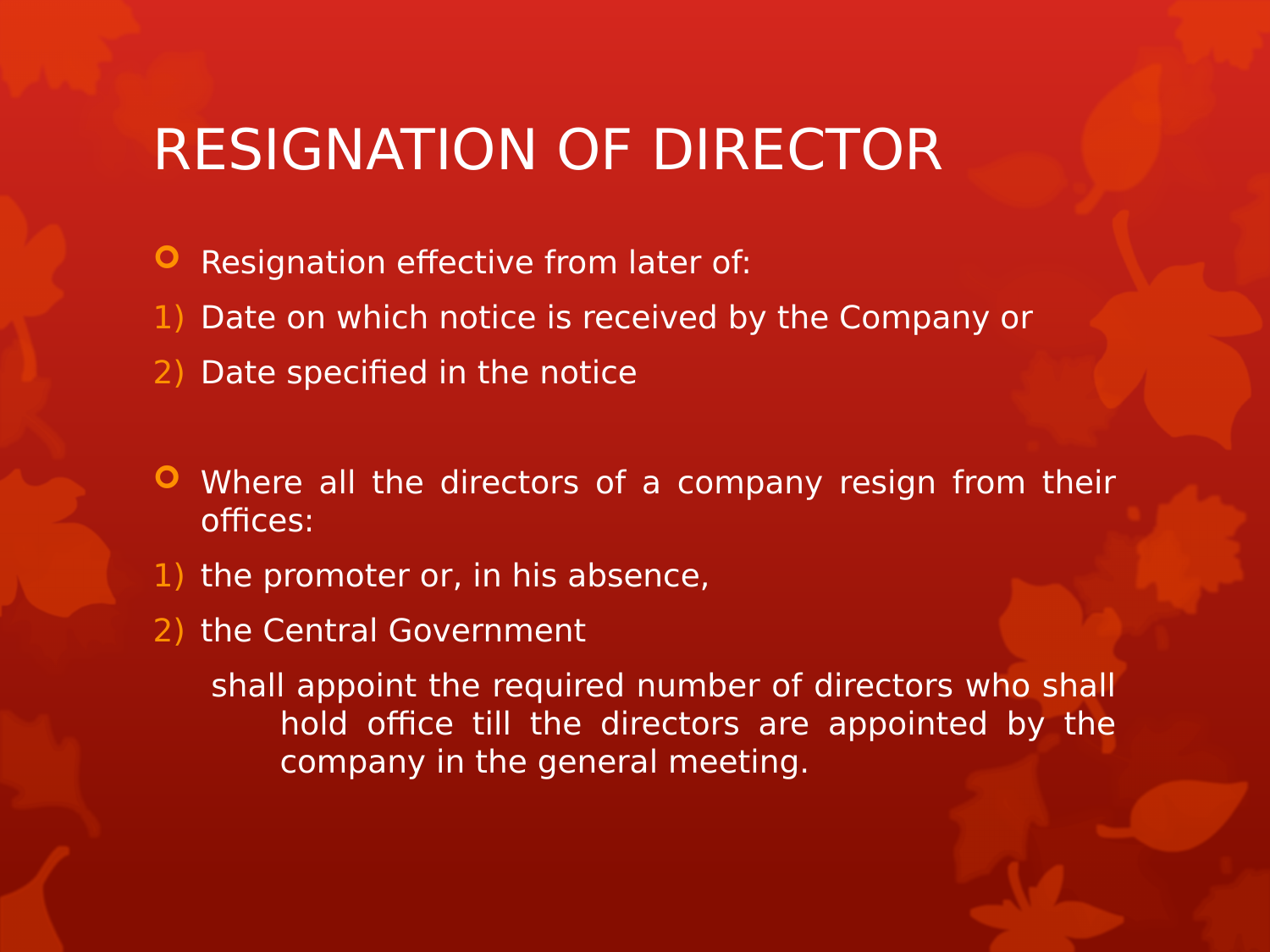

# RESIGNATION OF DIRECTOR

Resignation effective from later of:
Date on which notice is received by the Company or
Date specified in the notice

Where all the directors of a company resign from their offices:
the promoter or, in his absence,
the Central Government
     shall appoint the required number of directors who shall 	hold office till the directors are appointed by the 	company in the general meeting.